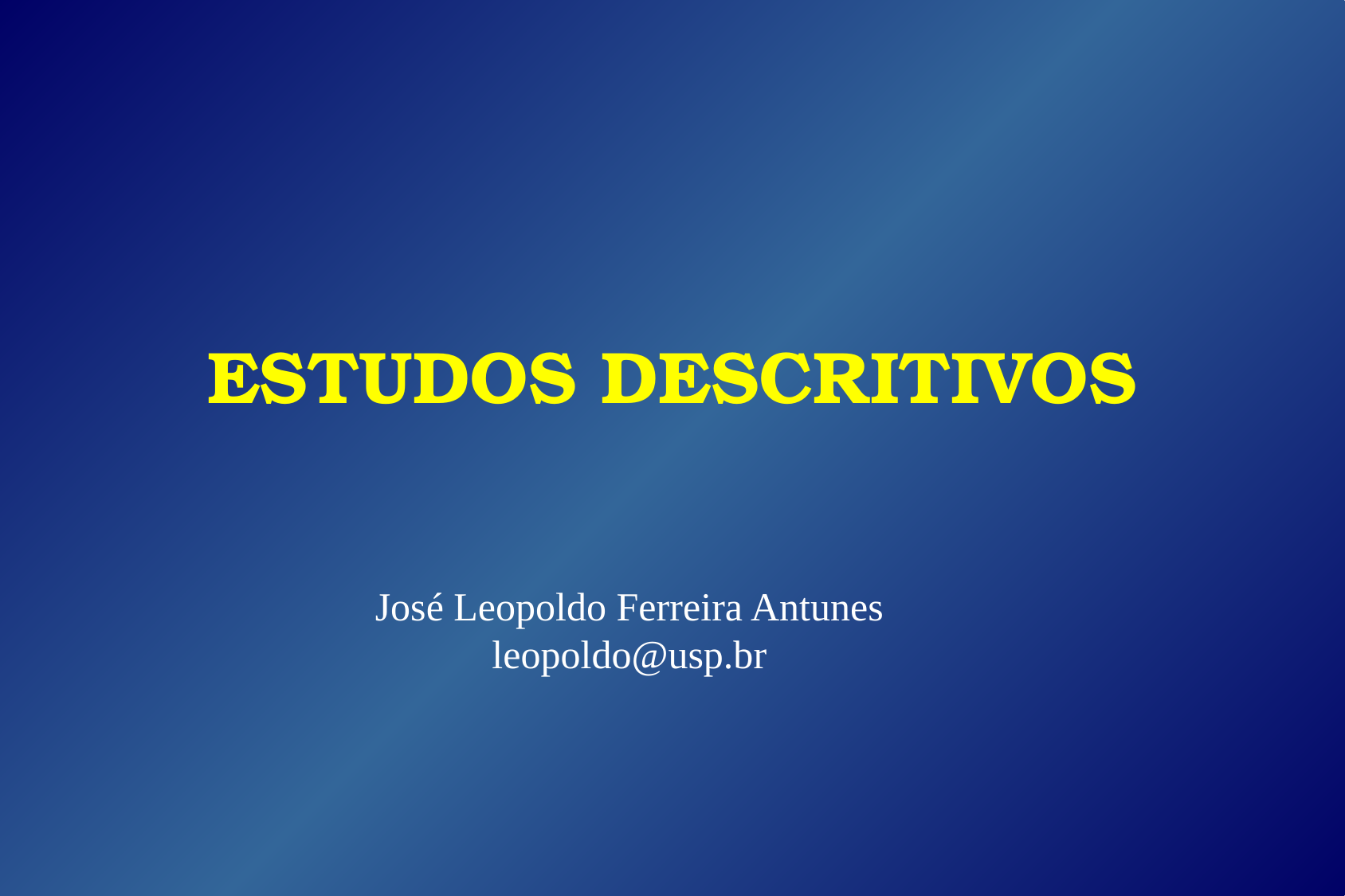

# ESTUDOS DESCRITIVOS
José Leopoldo Ferreira Antunes
leopoldo@usp.br